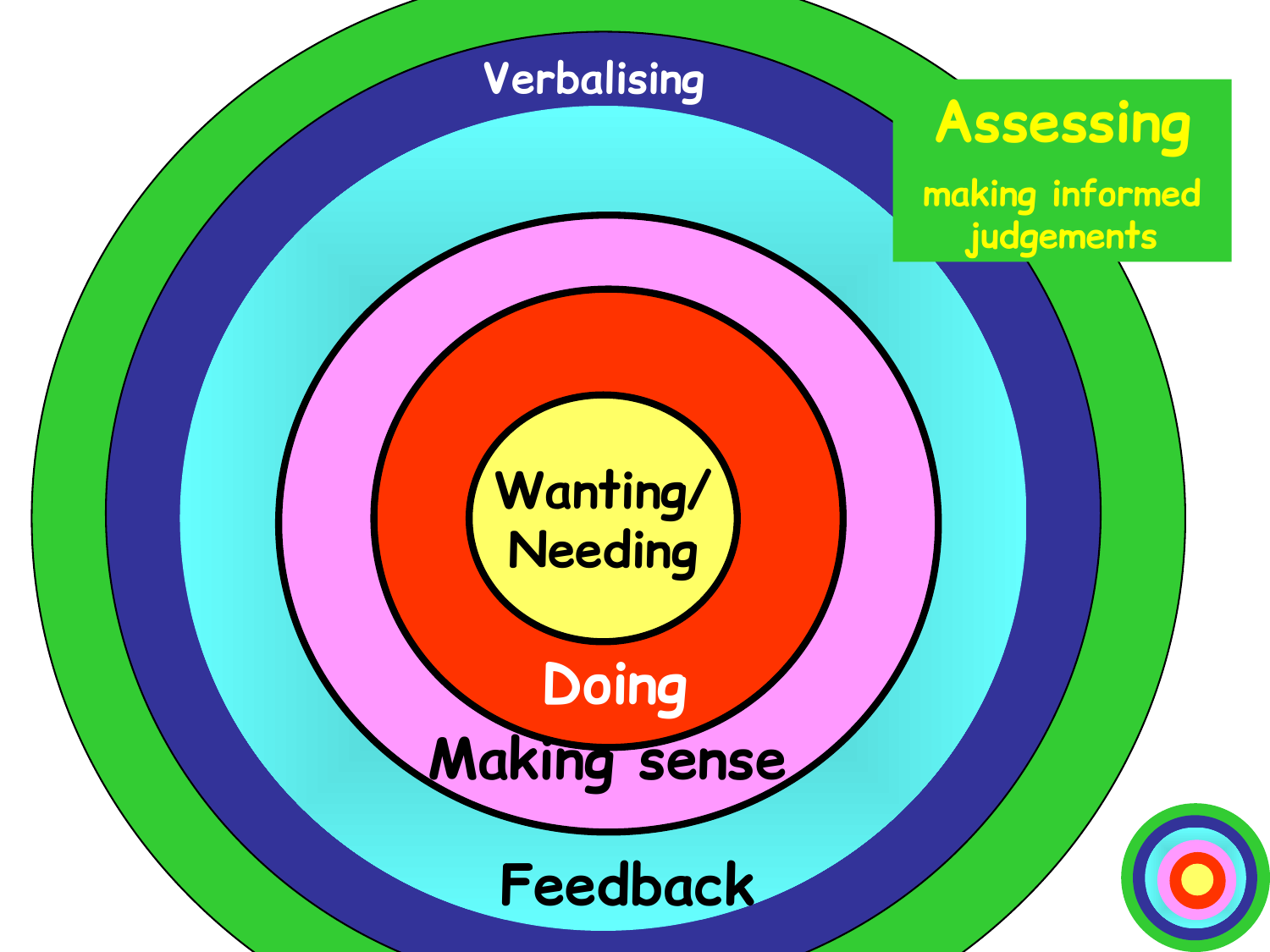

Ripples on a pond….

Verbalising
Assessing
making informed judgements

Wanting/
Needing
Doing
Making sense

Feedback